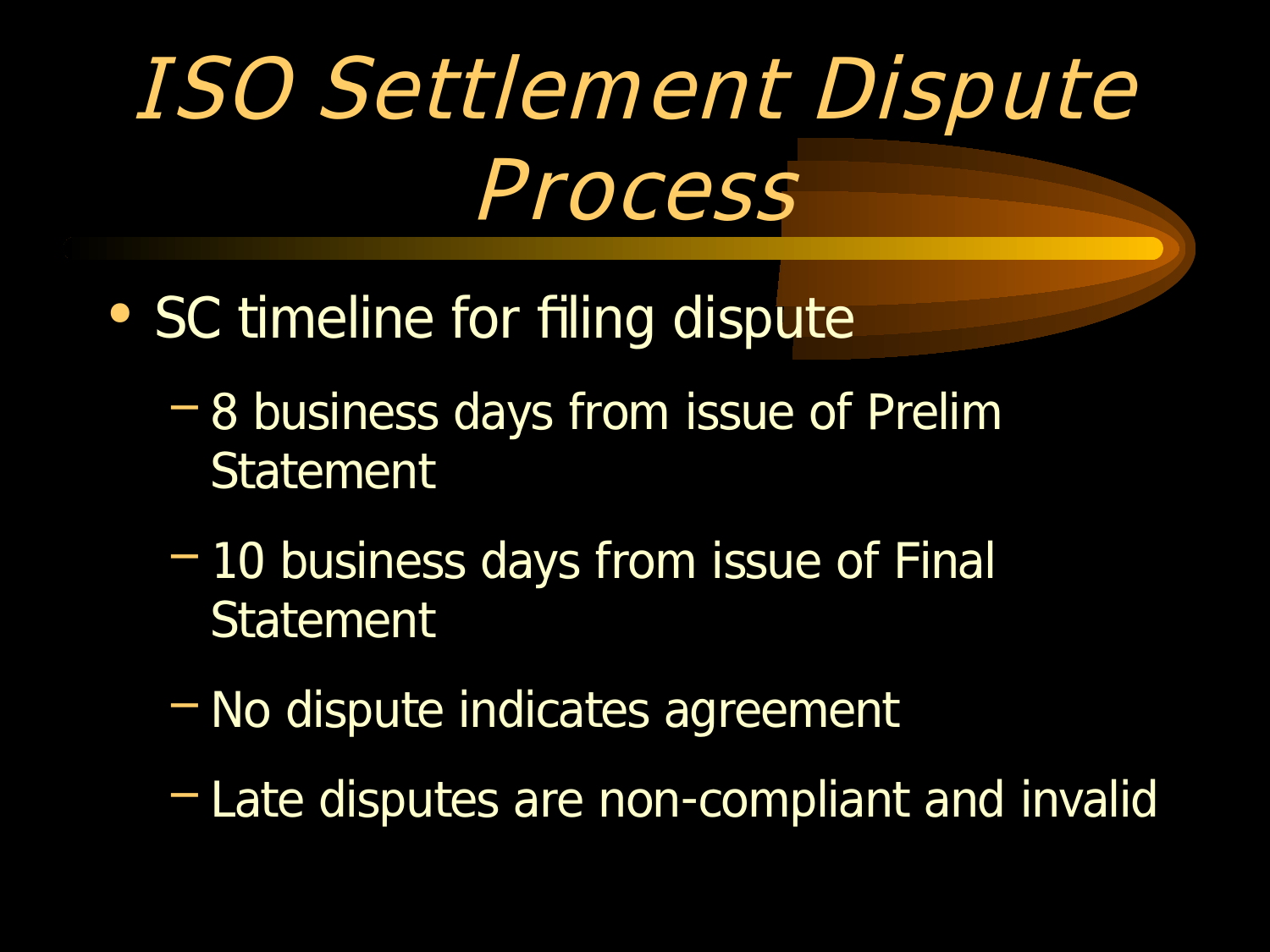

# ISO Settlement Dispute Process
SC timeline for filing dispute
8 business days from issue of Prelim Statement
10 business days from issue of Final Statement
No dispute indicates agreement
Late disputes are non-compliant and invalid